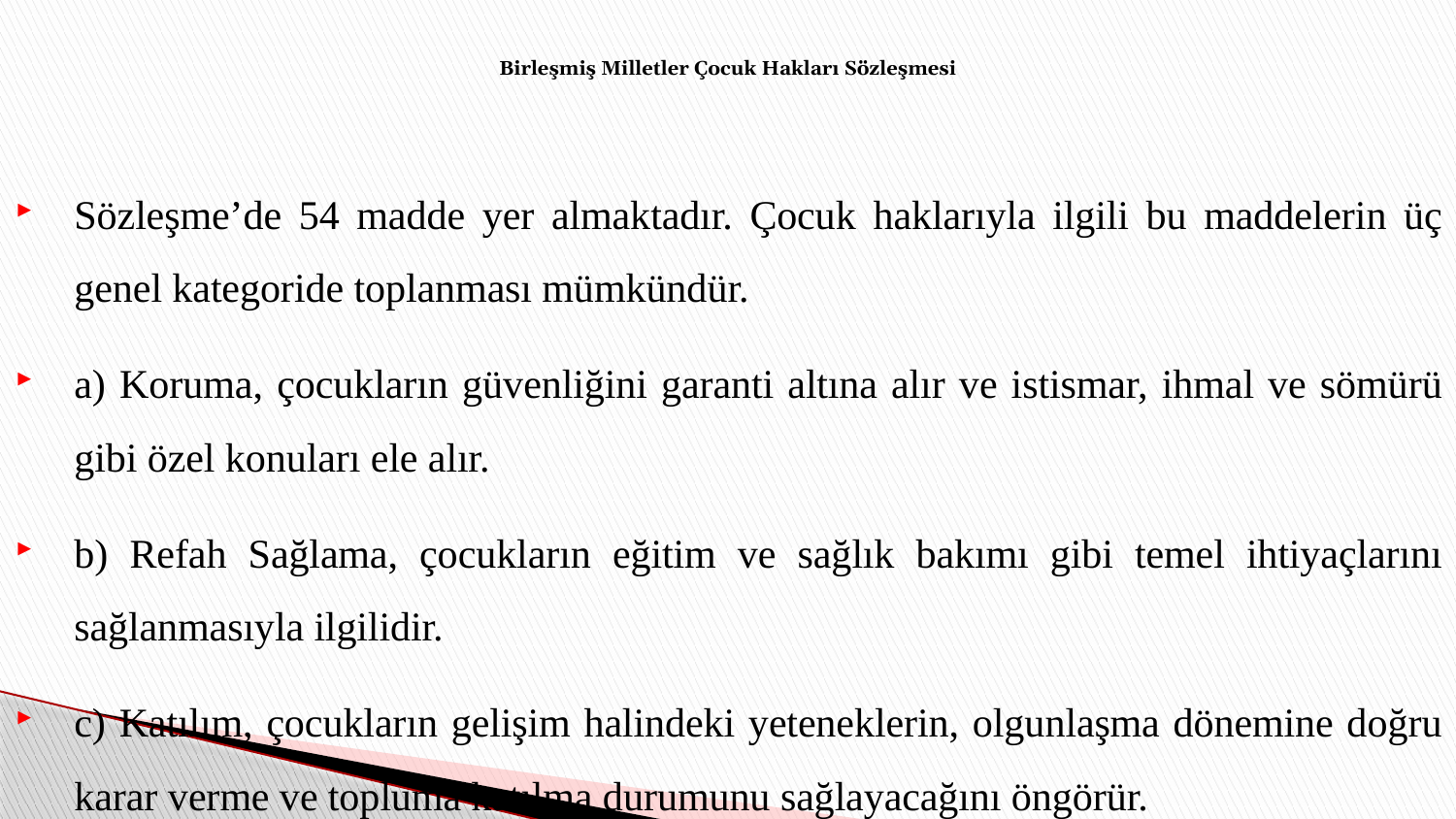

# Birleşmiş Milletler Çocuk Hakları Sözleşmesi
Sözleşme’de 54 madde yer almaktadır. Çocuk haklarıyla ilgili bu maddelerin üç genel kategoride toplanması mümkündür.
a) Koruma, çocukların güvenliğini garanti altına alır ve istismar, ihmal ve sömürü gibi özel konuları ele alır.
b) Refah Sağlama, çocukların eğitim ve sağlık bakımı gibi temel ihtiyaçlarını sağlanmasıyla ilgilidir.
c) Katılım, çocukların gelişim halindeki yeteneklerin, olgunlaşma dönemine doğru karar verme ve topluma katılma durumunu sağlayacağını öngörür.